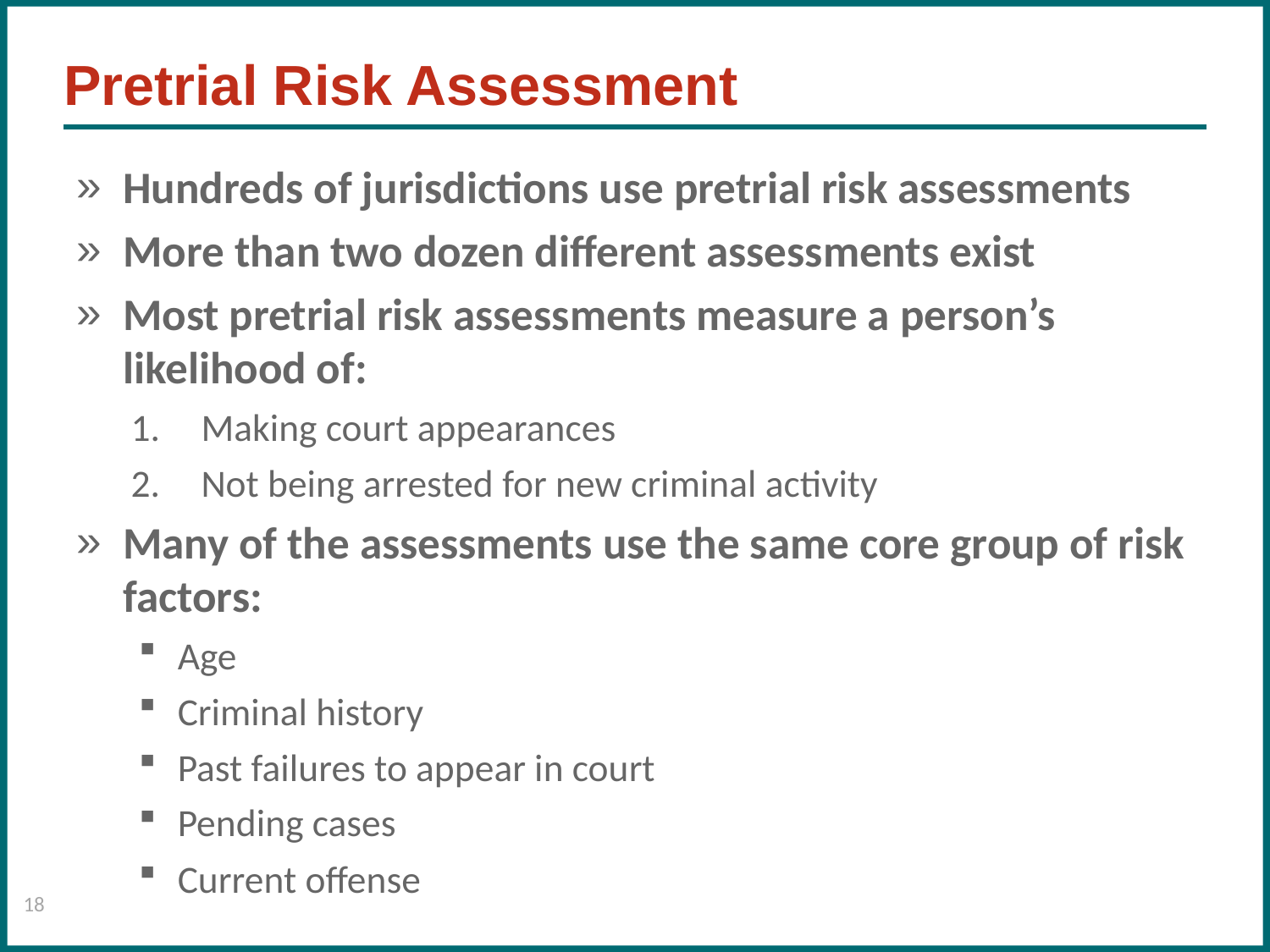

# Pretrial Risk Assessment
Hundreds of jurisdictions use pretrial risk assessments
More than two dozen different assessments exist
Most pretrial risk assessments measure a person’s likelihood of:
Making court appearances
Not being arrested for new criminal activity
Many of the assessments use the same core group of risk factors:
Age
Criminal history
Past failures to appear in court
Pending cases
Current offense

18